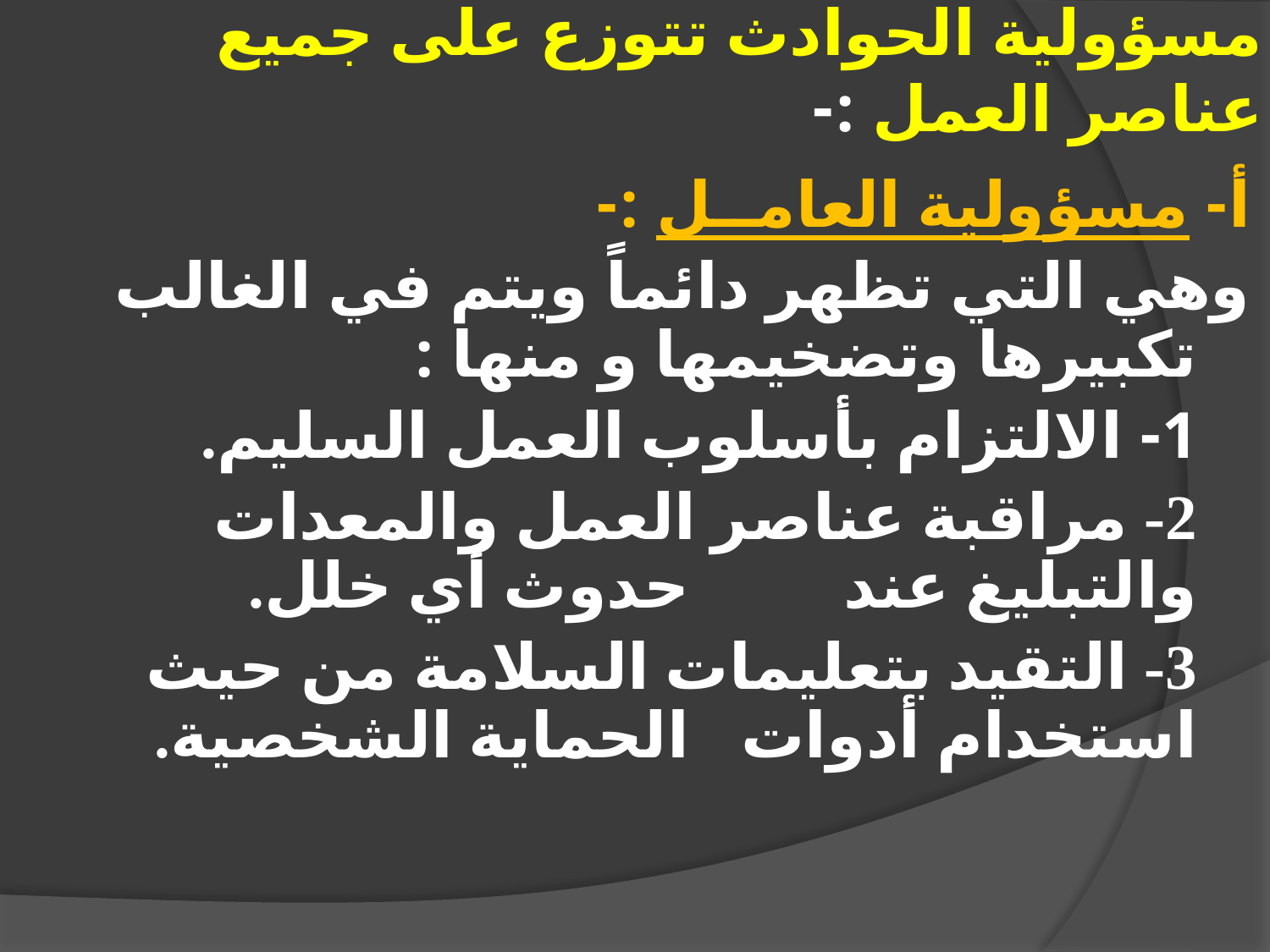

# مسؤولية الحوادث تتوزع على جميع عناصر العمل :-
	أ- 	مسؤولية العامــل :-
	وهي التي تظهر دائماً ويتم في الغالب تكبيرها وتضخيمها و منها :
		1- الالتزام بأسلوب العمل السليم.
		2- مراقبة عناصر العمل والمعدات والتبليغ عند 			حدوث أي خلل.
		3- التقيد بتعليمات السلامة من حيث استخدام أدوات 		الحماية الشخصية.